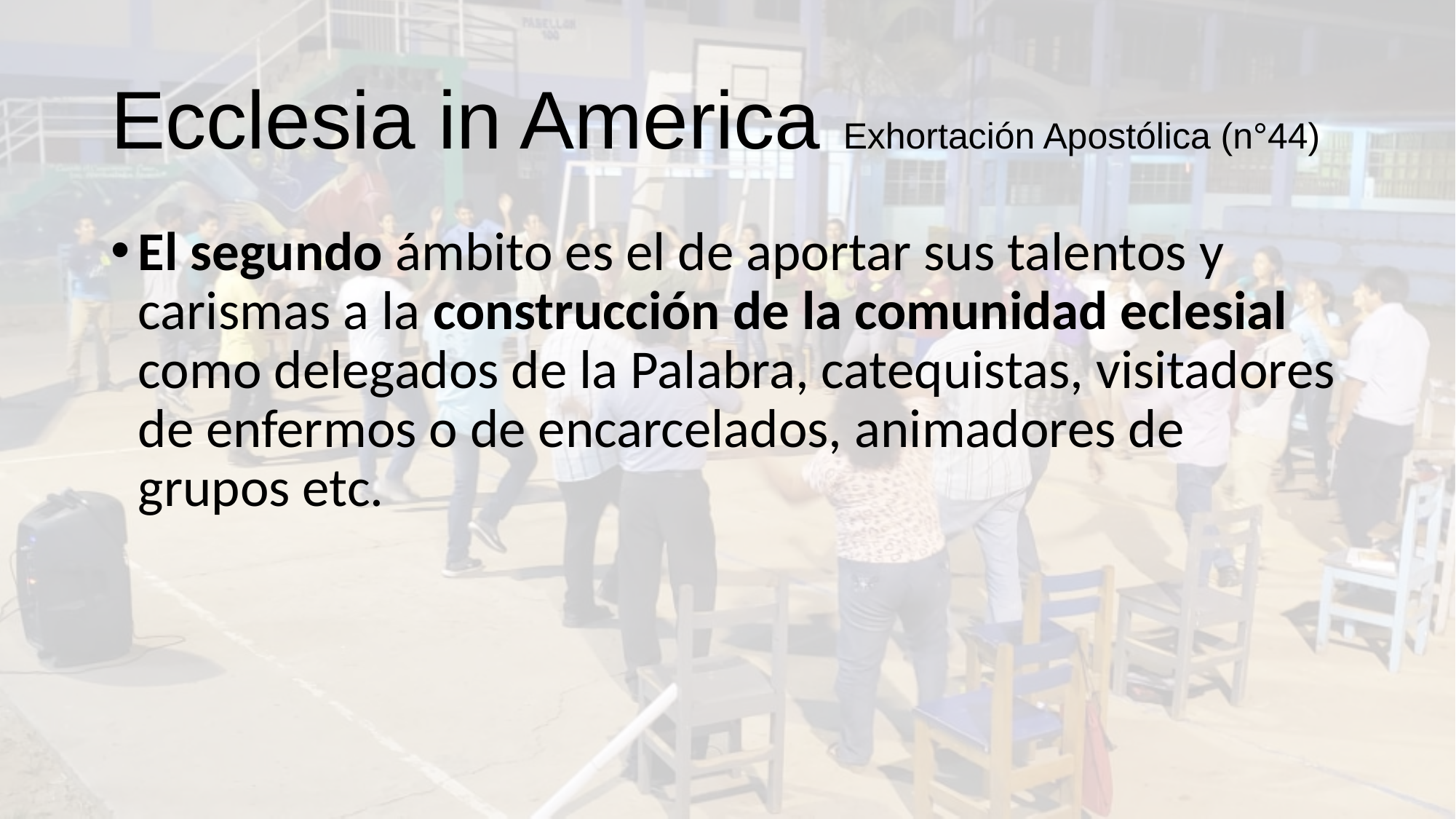

# Ecclesia in America Exhortación Apostólica (n°44)
El segundo ámbito es el de aportar sus talentos y carismas a la construcción de la comunidad eclesial como delegados de la Palabra, catequistas, visitadores de enfermos o de encarcelados, animadores de grupos etc.